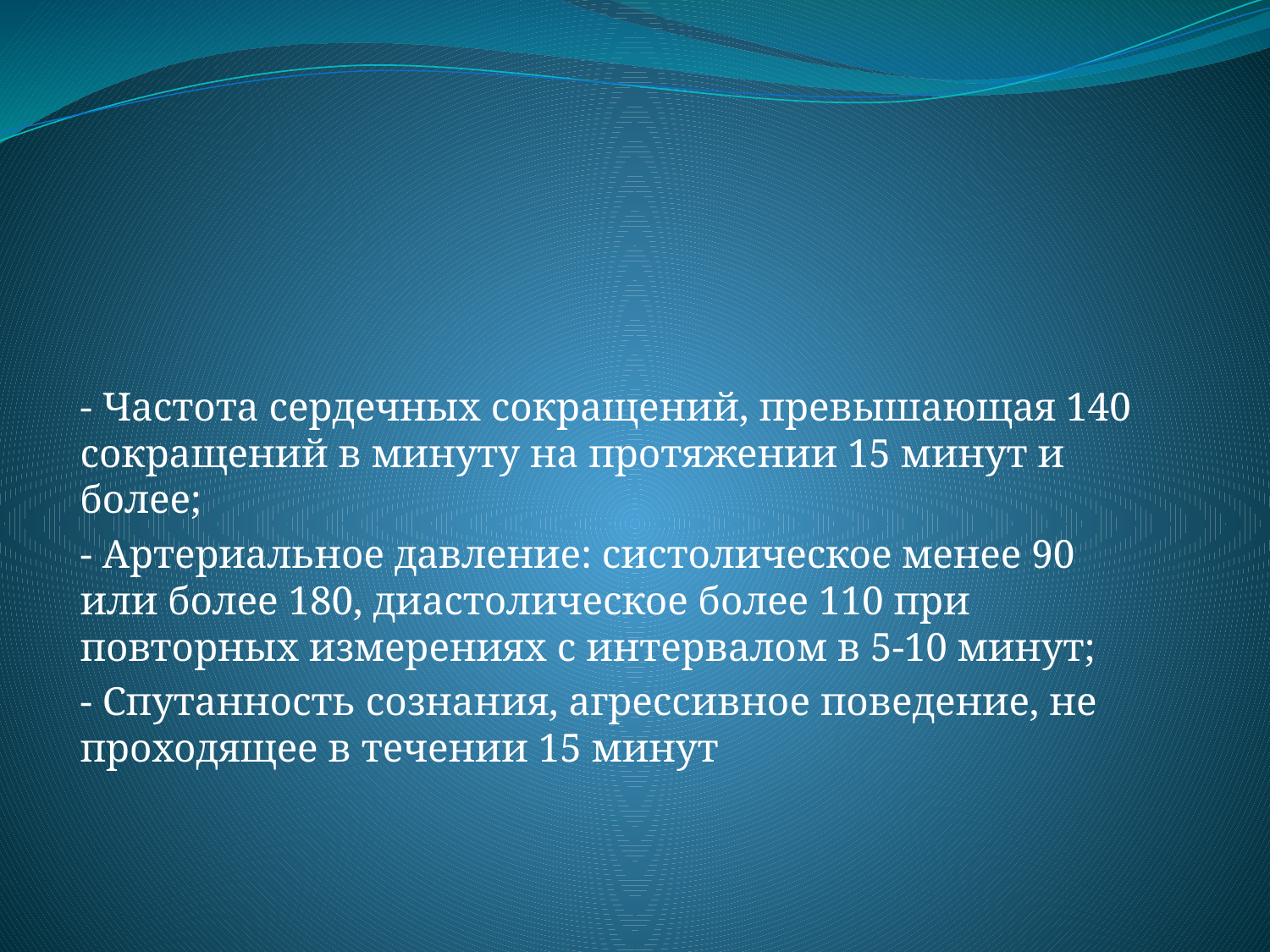

- Частота сердечных сокращений, превышающая 140 сокращений в минуту на протяжении 15 минут и более;
- Артериальное давление: систолическое менее 90 или более 180, диастолическое более 110 при повторных измерениях с интервалом в 5-10 минут;
- Спутанность сознания, агрессивное поведение, не проходящее в течении 15 минут